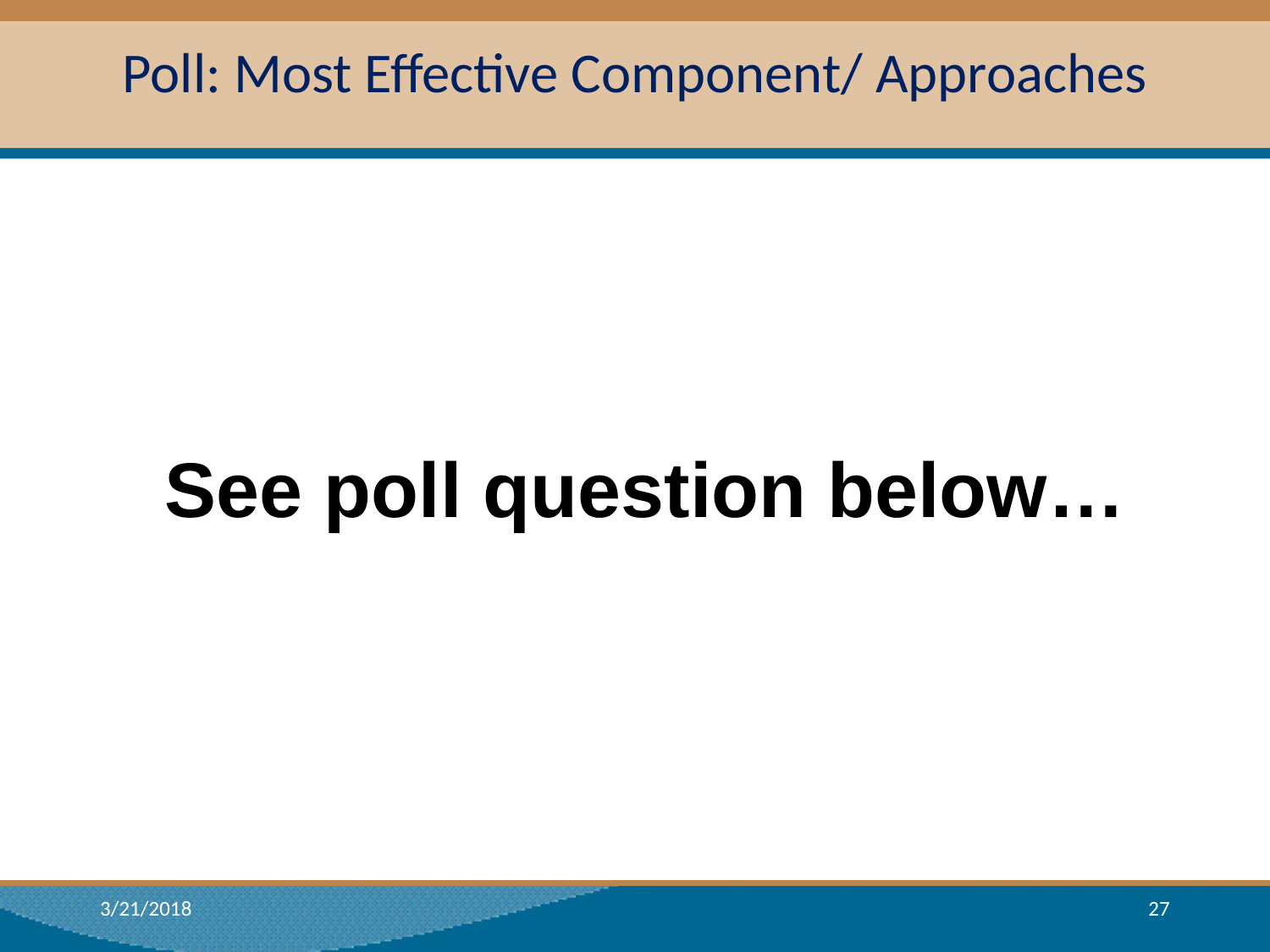

# Poll: Most Effective Component/ Approaches

See poll question below…

3/21/2018
27